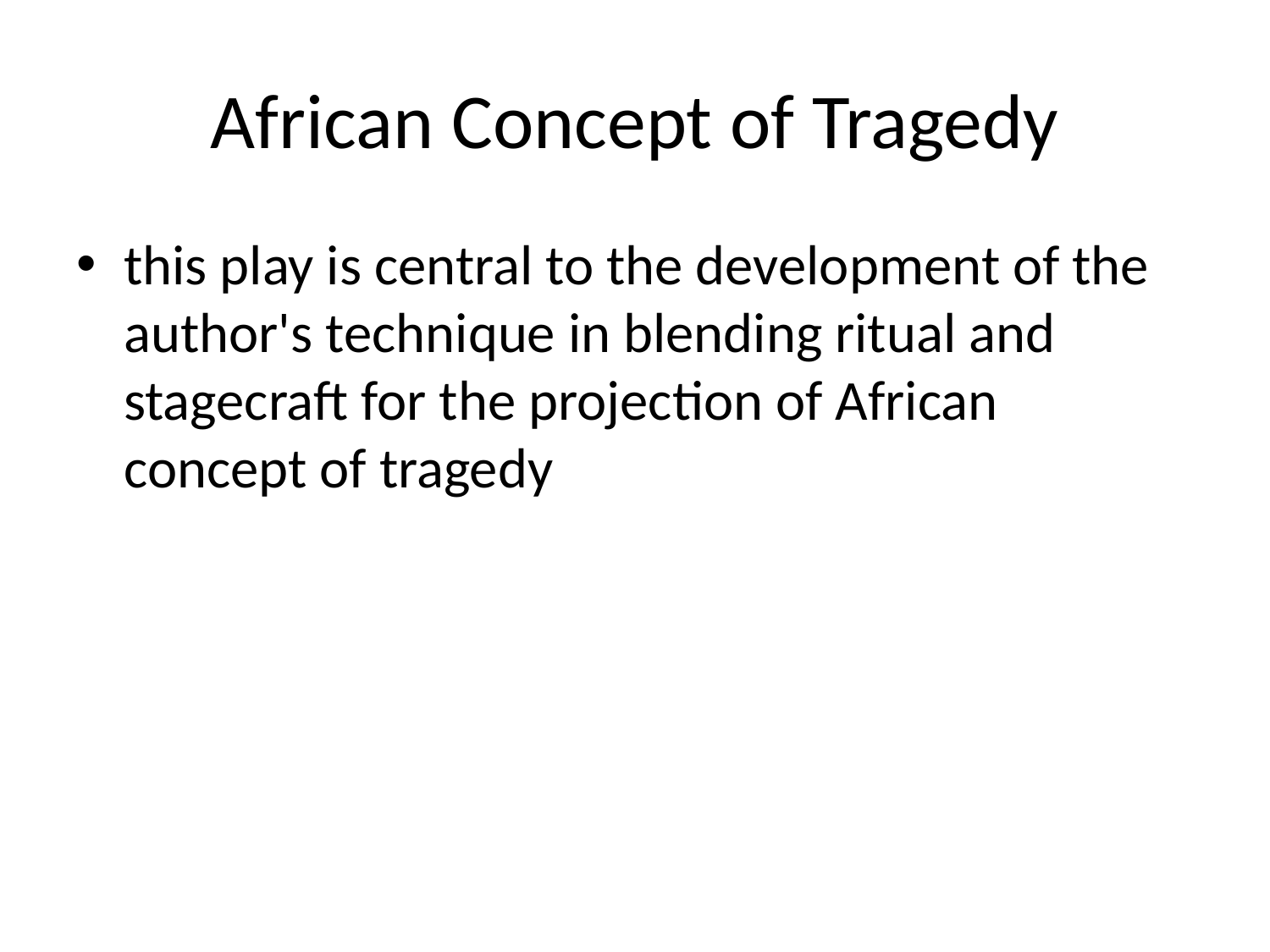

# African Concept of Tragedy
this play is central to the development of the author's technique in blending ritual and stagecraft for the projection of African concept of tragedy